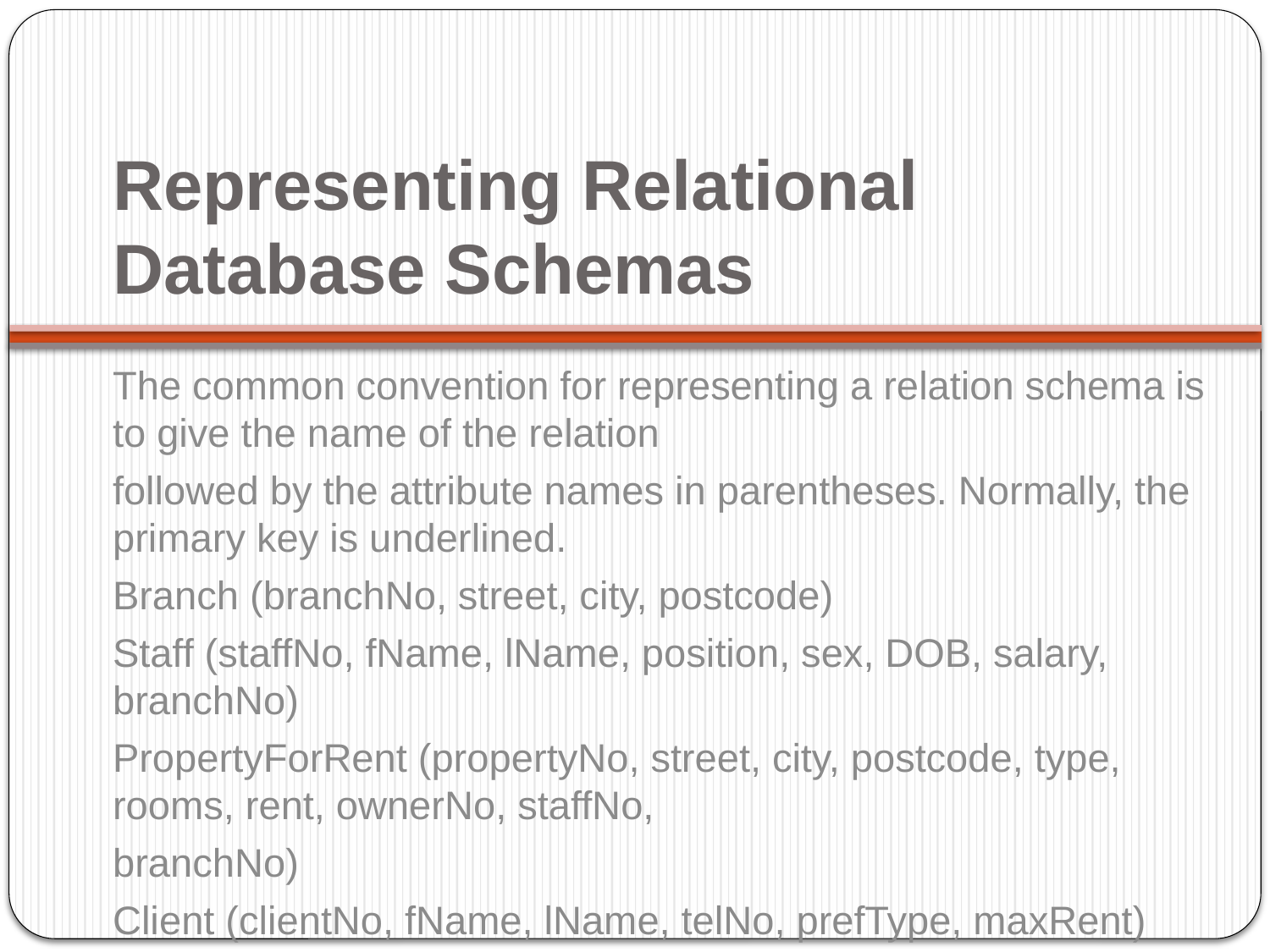

# Representing Relational Database Schemas
The common convention for representing a relation schema is to give the name of the relation
followed by the attribute names in parentheses. Normally, the primary key is underlined.
Branch (branchNo, street, city, postcode)
Staff (staffNo, fName, lName, position, sex, DOB, salary, branchNo)
PropertyForRent (propertyNo, street, city, postcode, type, rooms, rent, ownerNo, staffNo,
branchNo)
Client (clientNo, fName, lName, telNo, prefType, maxRent)